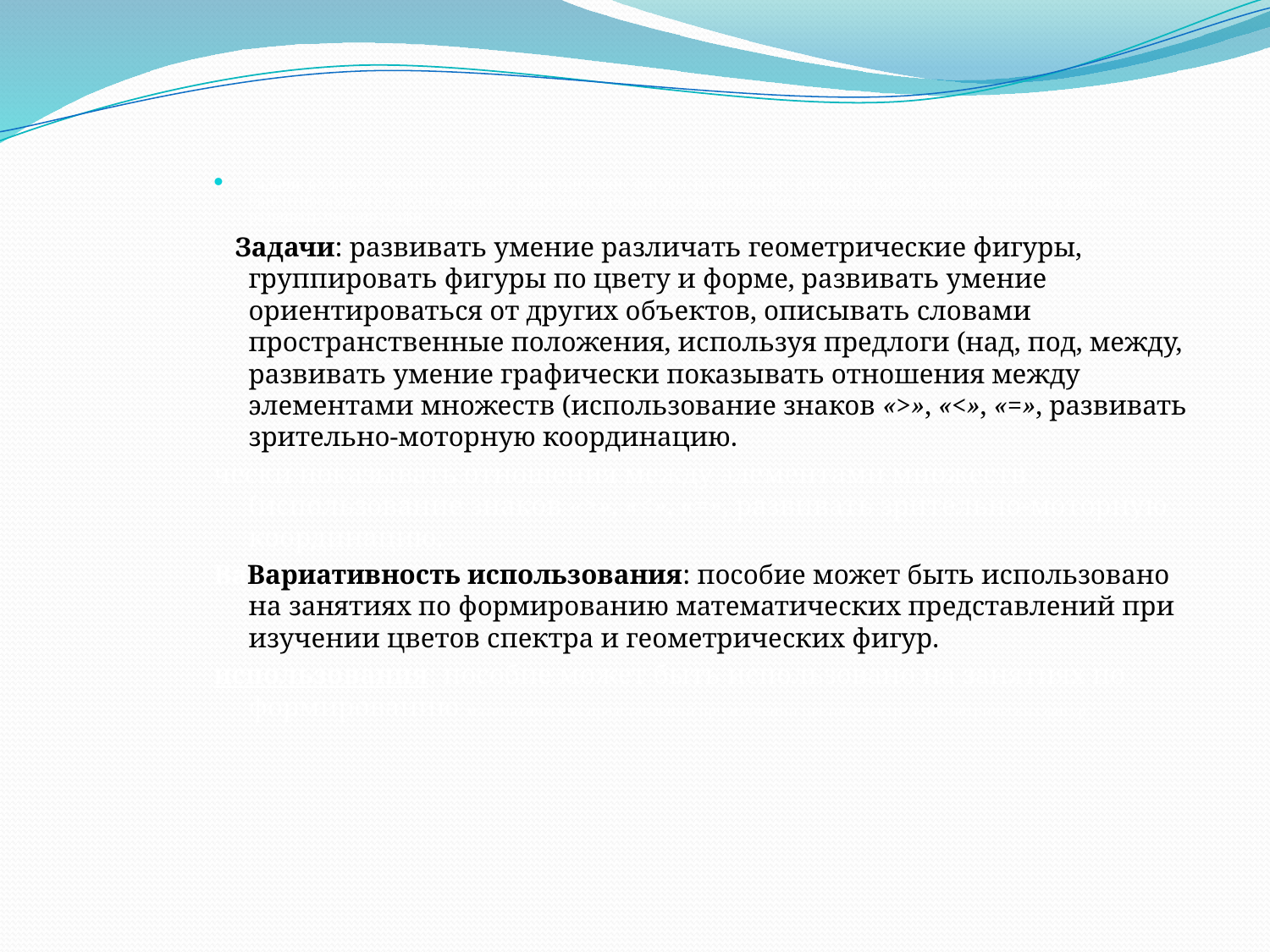

Задачи: развивать умение различать геометрические фигуры, группировать фигуры по цвету и форме, развивать умение ориентироваться от других объектов, описывать словами пространственные положения, используя предлоги (над, под, между, развивать умение графи
      Задачи: развивать умение различать геометрические фигуры, группировать фигуры по цвету и форме, развивать умение ориентироваться от других объектов, описывать словами пространственные положения, используя предлоги (над, под, между, развивать умение графически показывать отношения между элементами множеств (использование знаков «>», «<», «=», развивать зрительно-моторную координацию.
чески показывать отношения между элементами множеств (использование знаков «>», «<», «=», развивать зрительно-моторную координацию.
ВаВариативность использования: пособие может быть использовано на занятиях по формированию математических представлений при изучении цветов спектра и геометрических фигур.
использования: пособие может быть использовано на занятиях по формированию математических представлений при изучении цветов спектра и геометрических фигур.